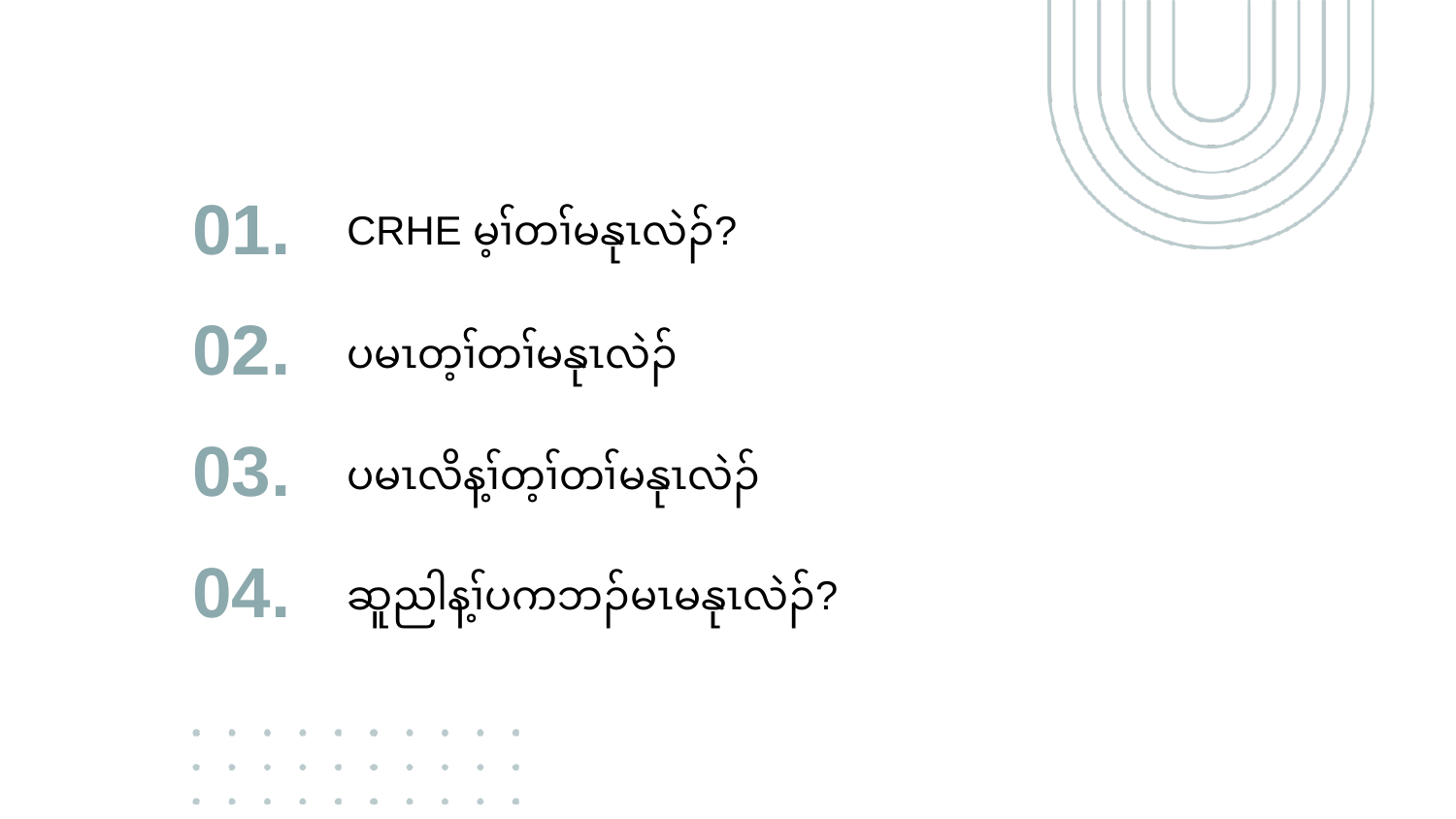

01.
CRHE မ့ၢ်တၢ်မနုၤလဲၣ်?
02.
ပမၤတ့ၢ်တၢ်မနုၤလဲၣ်

03.
ပမၤလိန့ၢ်တ့ၢ်တၢ်မနုၤလဲၣ်

04.

ဆူညါန့ၢ်ပကဘၣ်မၤမနုၤလဲၣ်?